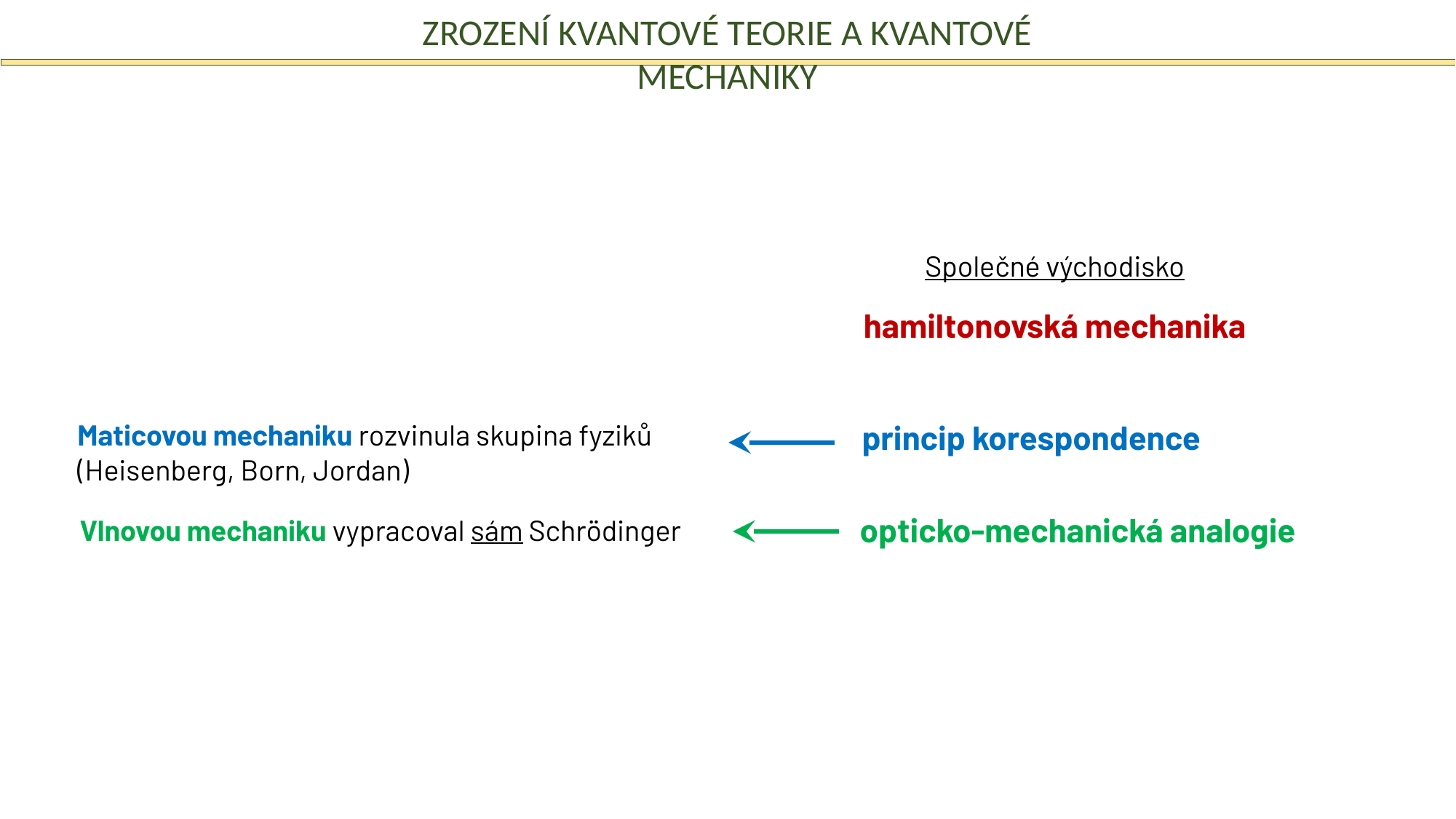

zrození kvantové teorie a kvantové mechaniky

Společné východisko

hamiltonovská mechanika
Kvantová mechanika se rodila v létech 1925 a 1926 (a moderně byla v úplnosti vyložena v roce 1930
v knize P. Diraca Principles of Quantum Mechanics)
Maticovou mechaniku rozvinula skupina fyziků (Heisenberg, Born, Jordan)
Vlnovou mechaniku vypracoval sám Schrödinger
princip korespondence
opticko-mechanická analogie